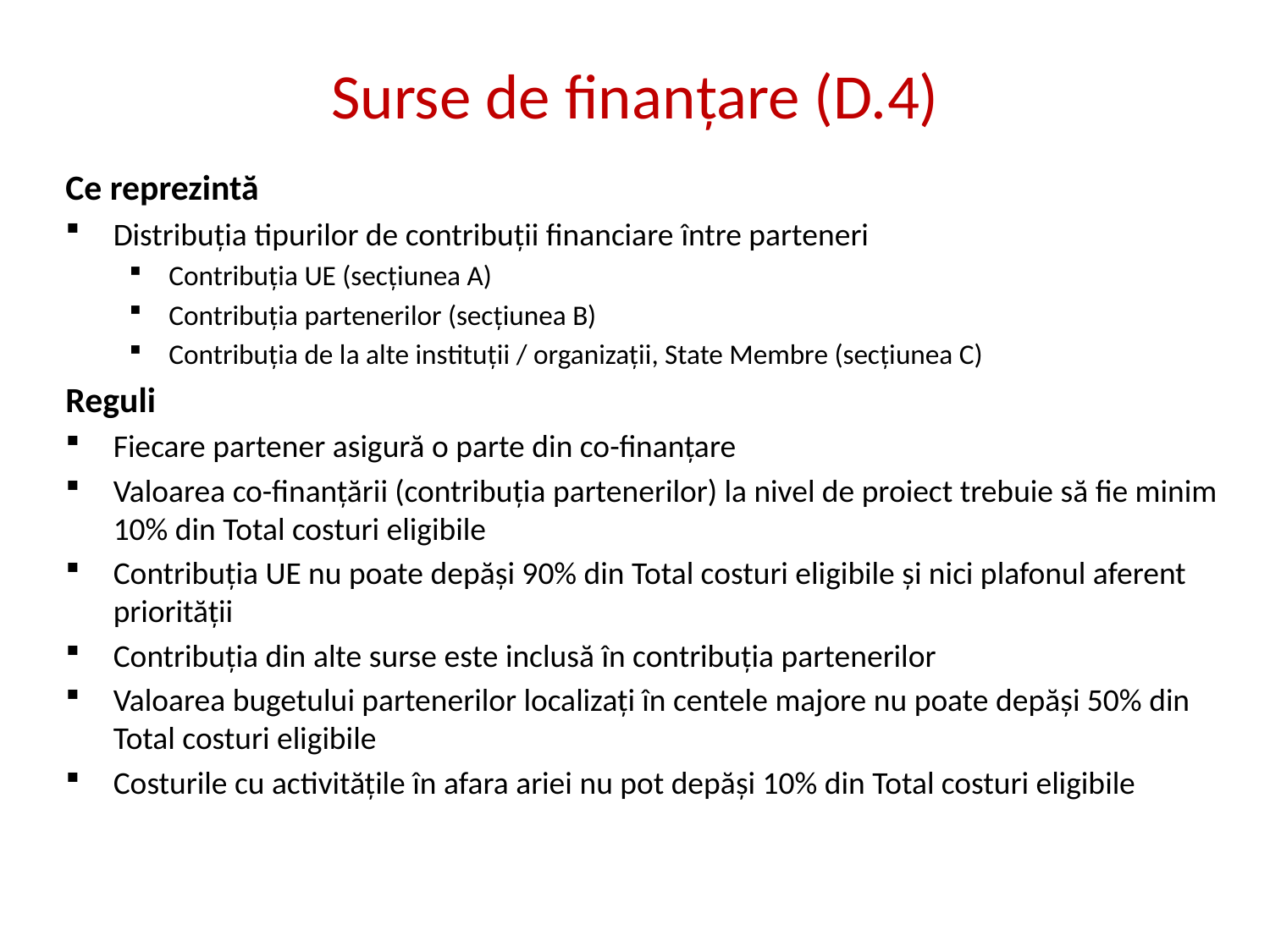

# Surse de finanțare (D.4)
Ce reprezintă
Distribuția tipurilor de contribuții financiare între parteneri
Contribuția UE (secțiunea A)
Contribuția partenerilor (secțiunea B)
Contribuția de la alte instituții / organizații, State Membre (secțiunea C)
Reguli
Fiecare partener asigură o parte din co-finanțare
Valoarea co-finanțării (contribuția partenerilor) la nivel de proiect trebuie să fie minim 10% din Total costuri eligibile
Contribuția UE nu poate depăși 90% din Total costuri eligibile și nici plafonul aferent priorității
Contribuția din alte surse este inclusă în contribuția partenerilor
Valoarea bugetului partenerilor localizați în centele majore nu poate depăși 50% din Total costuri eligibile
Costurile cu activitățile în afara ariei nu pot depăși 10% din Total costuri eligibile